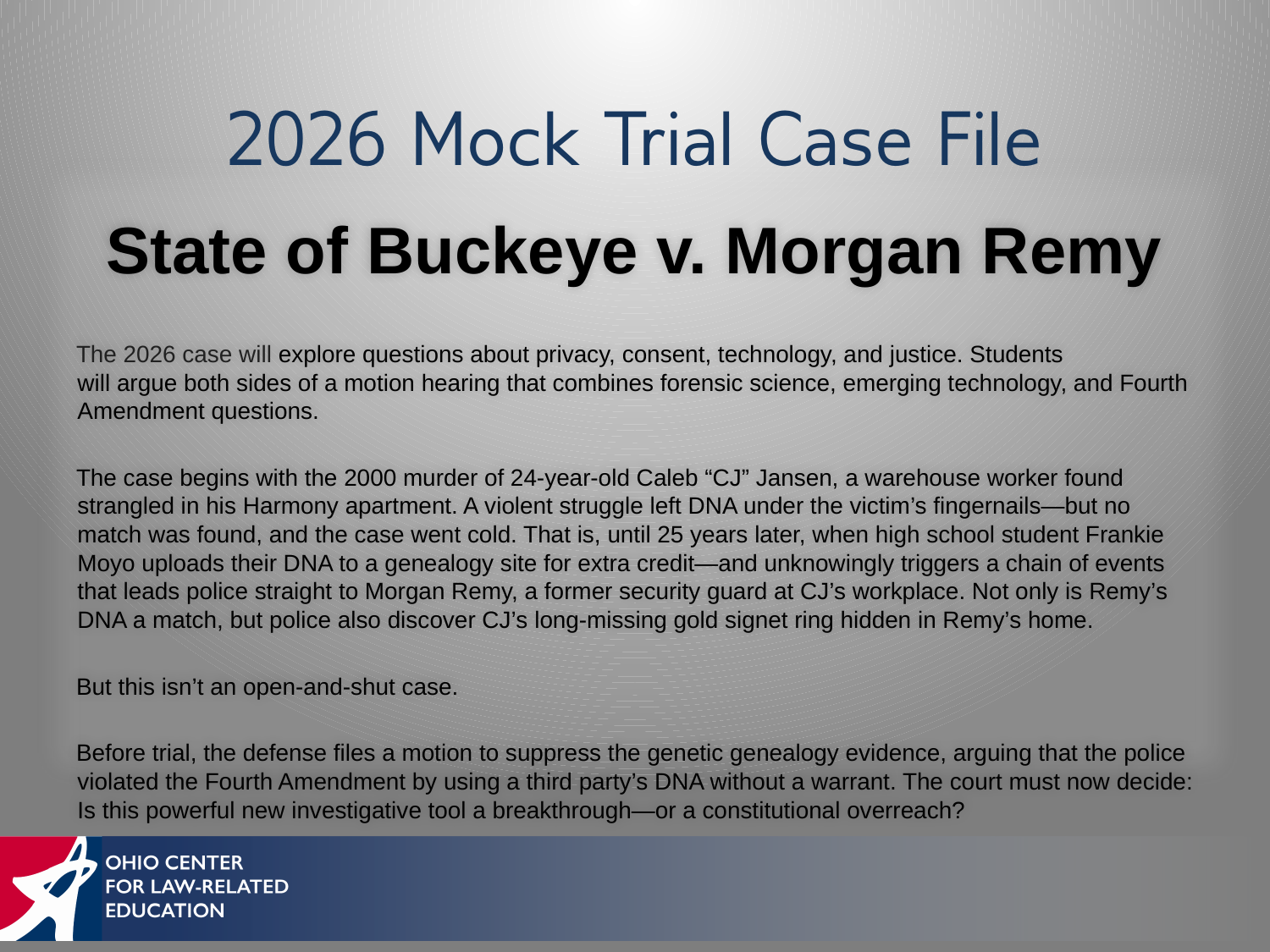

# 2026 Mock Trial Case File
State of Buckeye v. Morgan Remy

The 2026 case will explore questions about privacy, consent, technology, and justice. Students will argue both sides of a motion hearing that combines forensic science, emerging technology, and Fourth Amendment questions.

The case begins with the 2000 murder of 24-year-old Caleb “CJ” Jansen, a warehouse worker found strangled in his Harmony apartment. A violent struggle left DNA under the victim’s fingernails—but no match was found, and the case went cold. That is, until 25 years later, when high school student Frankie Moyo uploads their DNA to a genealogy site for extra credit—and unknowingly triggers a chain of events that leads police straight to Morgan Remy, a former security guard at CJ’s workplace. Not only is Remy’s DNA a match, but police also discover CJ’s long-missing gold signet ring hidden in Remy’s home.

But this isn’t an open-and-shut case.

Before trial, the defense files a motion to suppress the genetic genealogy evidence, arguing that the police violated the Fourth Amendment by using a third party’s DNA without a warrant. The court must now decide: Is this powerful new investigative tool a breakthrough—or a constitutional overreach?